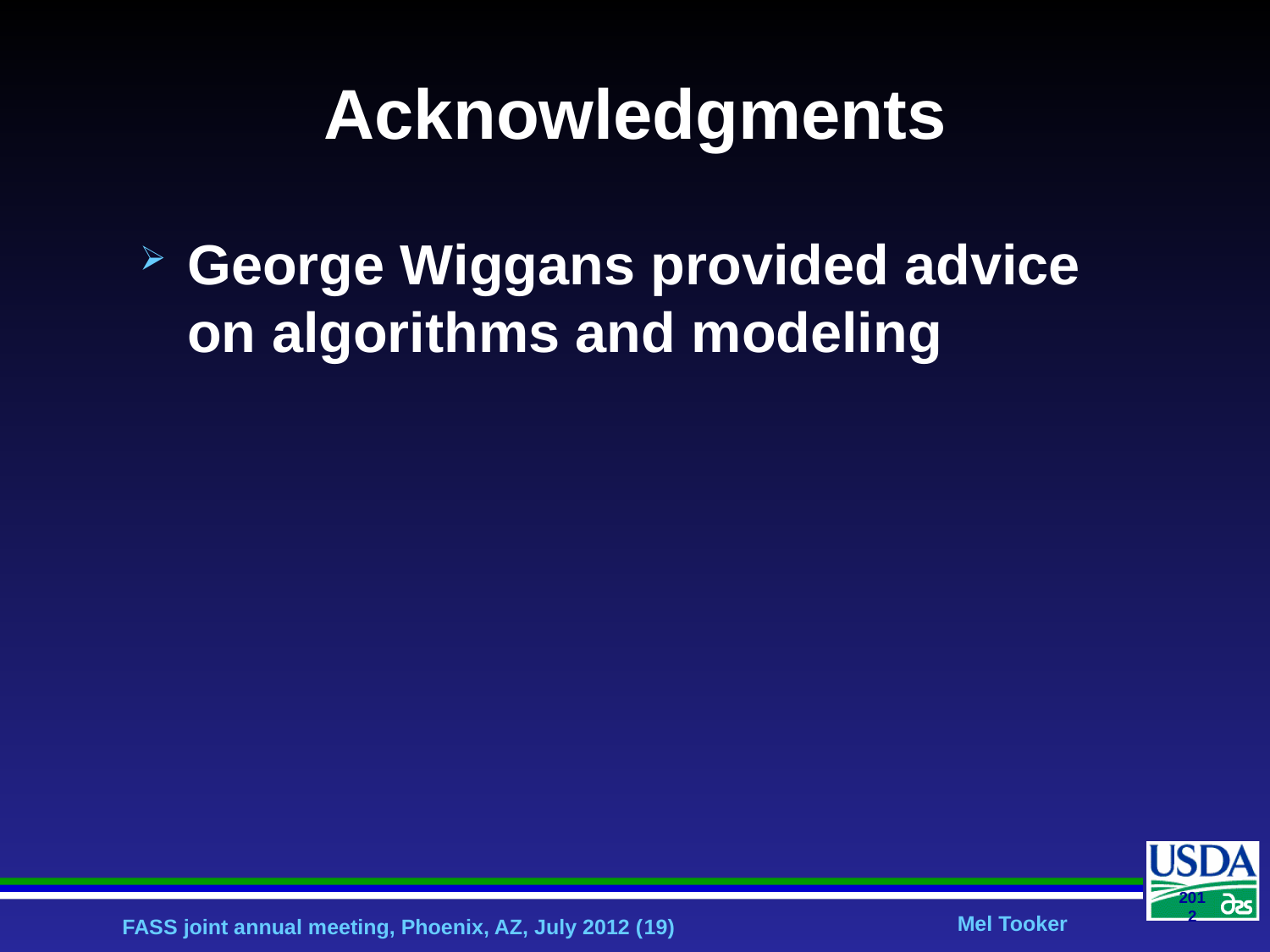

# Acknowledgments
George Wiggans provided advice on algorithms and modeling